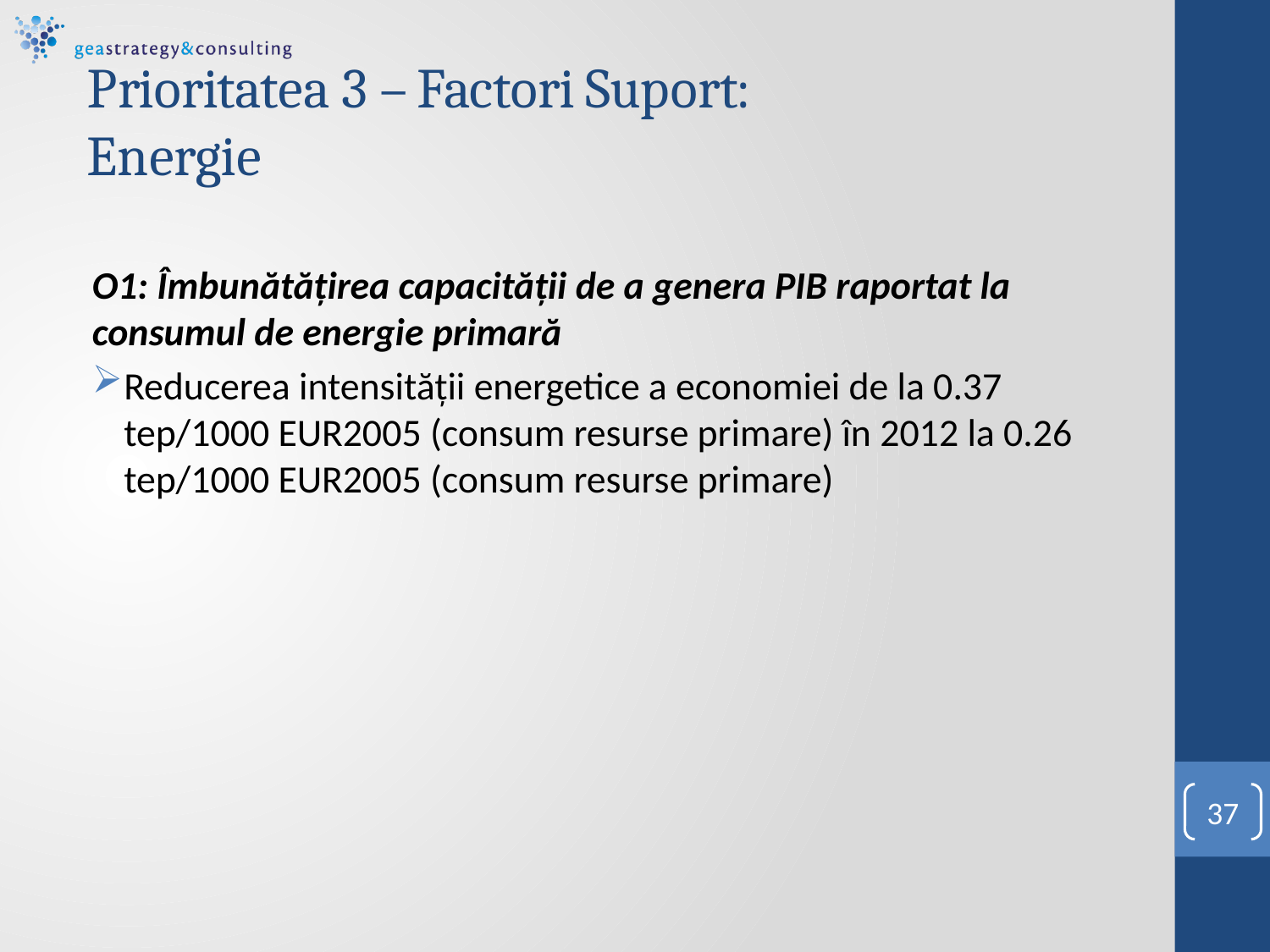

# Prioritatea 3 – Factori Suport: Energie
O1: Îmbunătățirea capacității de a genera PIB raportat la consumul de energie primară
Reducerea intensității energetice a economiei de la 0.37 tep/1000 EUR2005 (consum resurse primare) în 2012 la 0.26 tep/1000 EUR2005 (consum resurse primare)
37